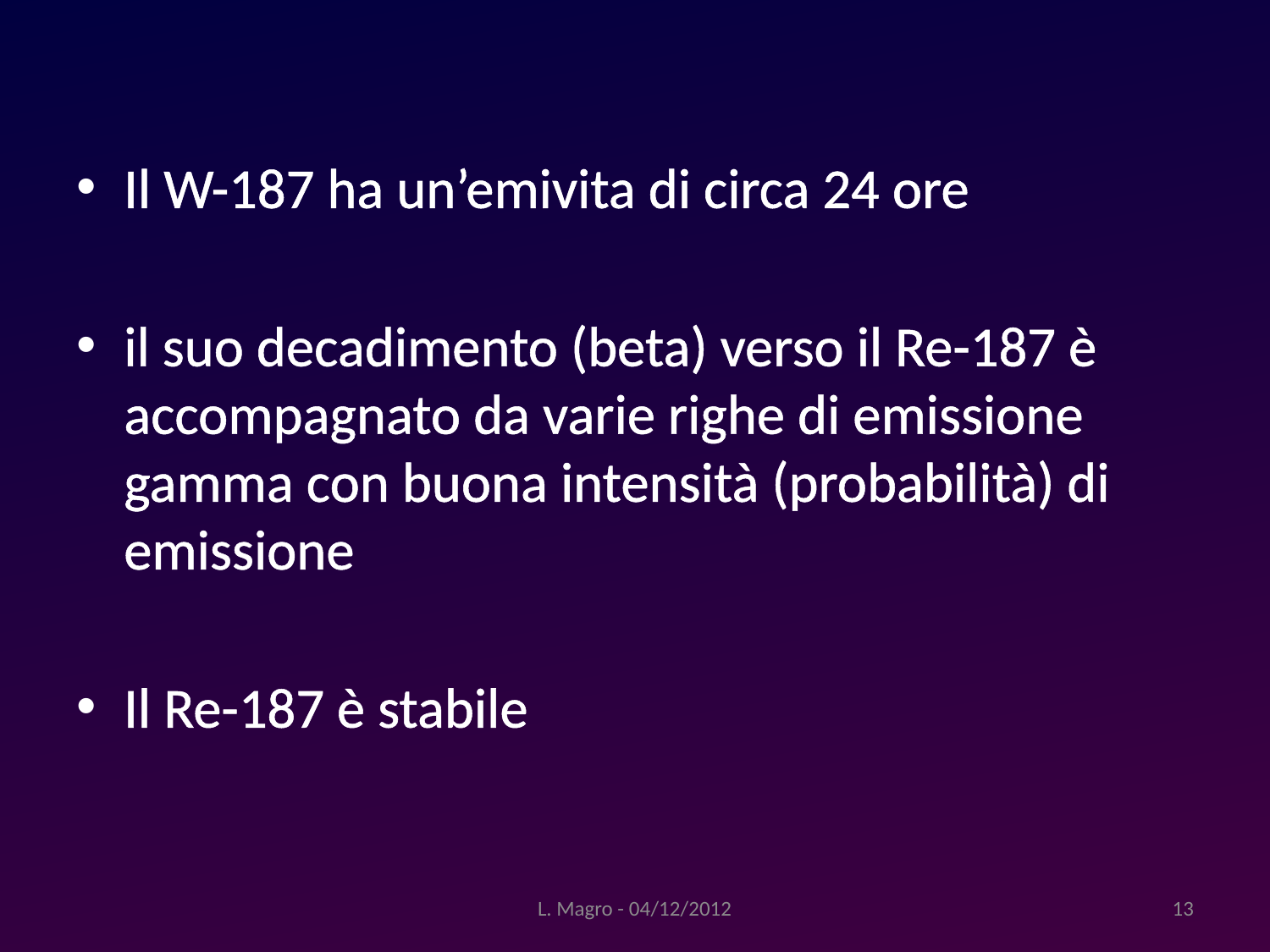

Il W-187 ha un’emivita di circa 24 ore

il suo decadimento (beta) verso il Re-187 è accompagnato da varie righe di emissione gamma con buona intensità (probabilità) di emissione

Il Re-187 è stabile

L. Magro - 04/12/2012
13